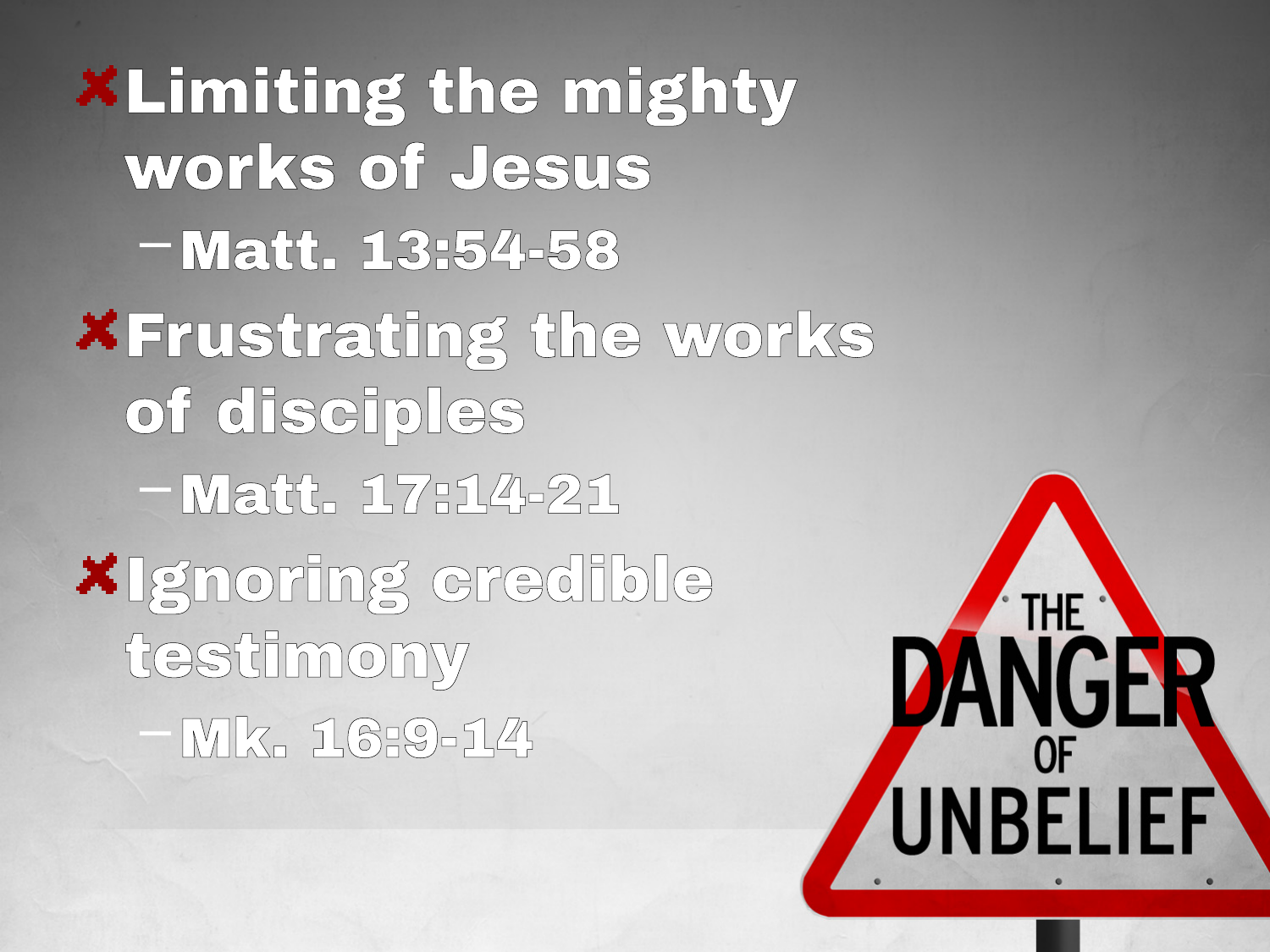

Limiting the mighty works of Jesus
Matt. 13:54-58
Frustrating the works of disciples
Matt. 17:14-21
Ignoring credible testimony
Mk. 16:9-14